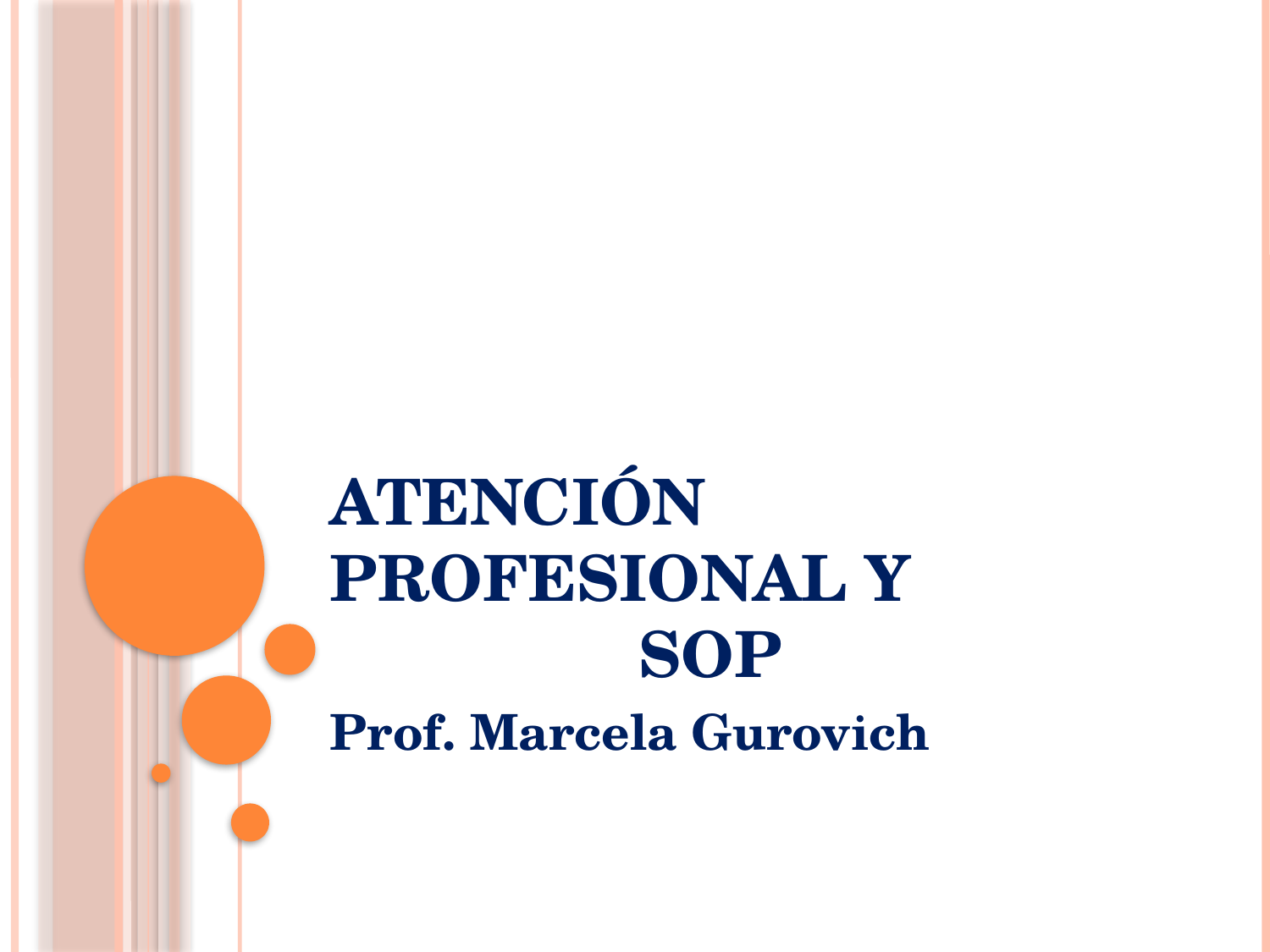

# Atención Profesional y SOP
Prof. Marcela Gurovich